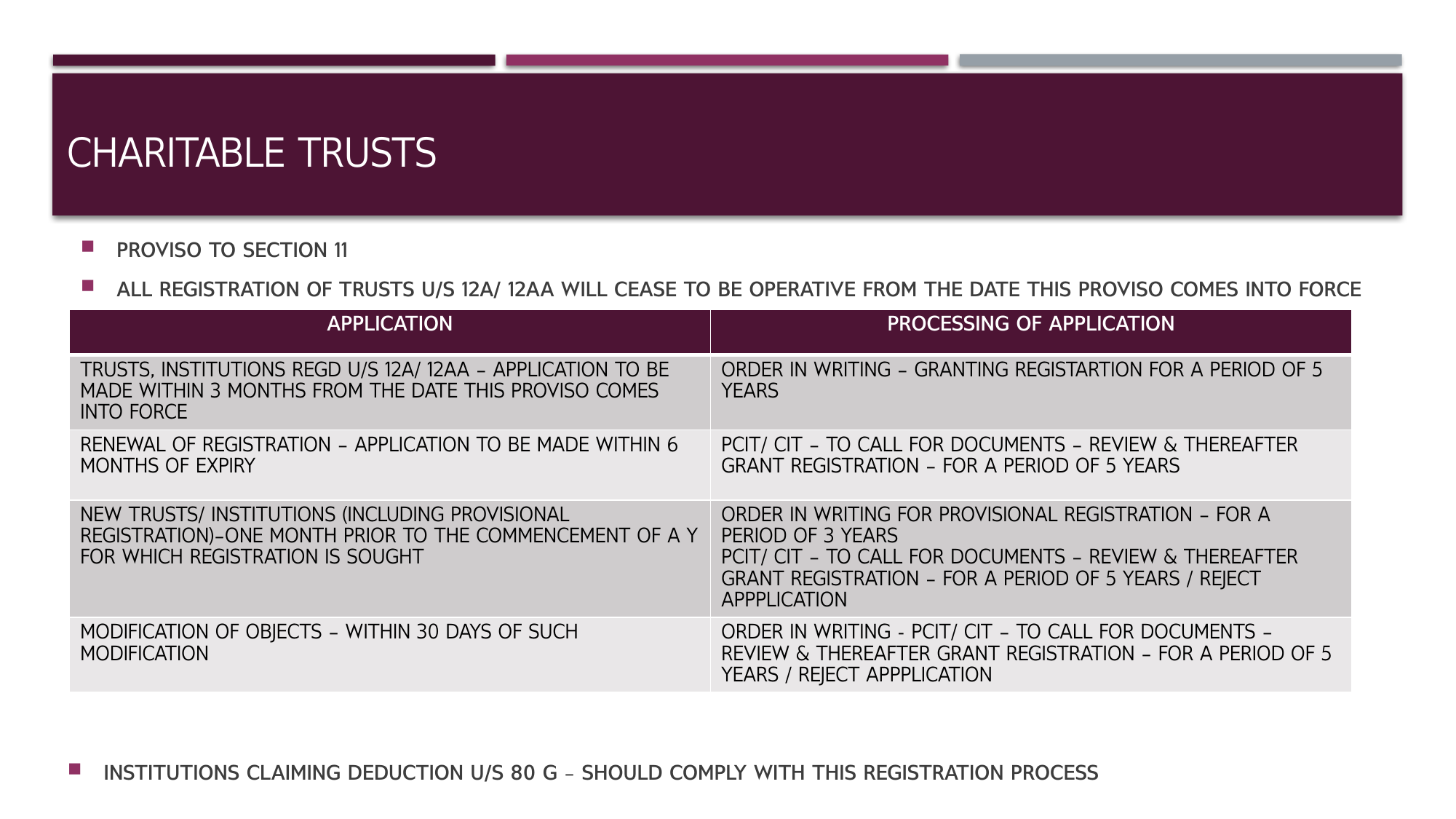

# CHARITABLE TRUSTS

PROVISO TO SECTION 11
ALL REGISTRATION OF TRUSTS U/S 12A/ 12AA WILL CEASE TO BE OPERATIVE FROM THE DATE THIS PROVISO COMES INTO FORCE

| APPLICATION | PROCESSING OF APPLICATION |
| --- | --- |
| TRUSTS, INSTITUTIONS REGD U/S 12A/ 12AA – APPLICATION TO BE MADE WITHIN 3 MONTHS FROM THE DATE THIS PROVISO COMES INTO FORCE | ORDER IN WRITING – GRANTING REGISTARTION FOR A PERIOD OF 5 YEARS |
| RENEWAL OF REGISTRATION – APPLICATION TO BE MADE WITHIN 6 MONTHS OF EXPIRY | PCIT/ CIT – TO CALL FOR DOCUMENTS – REVIEW & THEREAFTER GRANT REGISTRATION – FOR A PERIOD OF 5 YEARS |
| NEW TRUSTS/ INSTITUTIONS (INCLUDING PROVISIONAL REGISTRATION)–ONE MONTH PRIOR TO THE COMMENCEMENT OF A Y FOR WHICH REGISTRATION IS SOUGHT | ORDER IN WRITING FOR PROVISIONAL REGISTRATION – FOR A PERIOD OF 3 YEARS PCIT/ CIT – TO CALL FOR DOCUMENTS – REVIEW & THEREAFTER GRANT REGISTRATION – FOR A PERIOD OF 5 YEARS / REJECT APPPLICATION |
| MODIFICATION OF OBJECTS – WITHIN 30 DAYS OF SUCH MODIFICATION | ORDER IN WRITING - PCIT/ CIT – TO CALL FOR DOCUMENTS – REVIEW & THEREAFTER GRANT REGISTRATION – FOR A PERIOD OF 5 YEARS / REJECT APPPLICATION |
INSTITUTIONS CLAIMING DEDUCTION U/S 80 G – SHOULD COMPLY WITH THIS REGISTRATION PROCESS